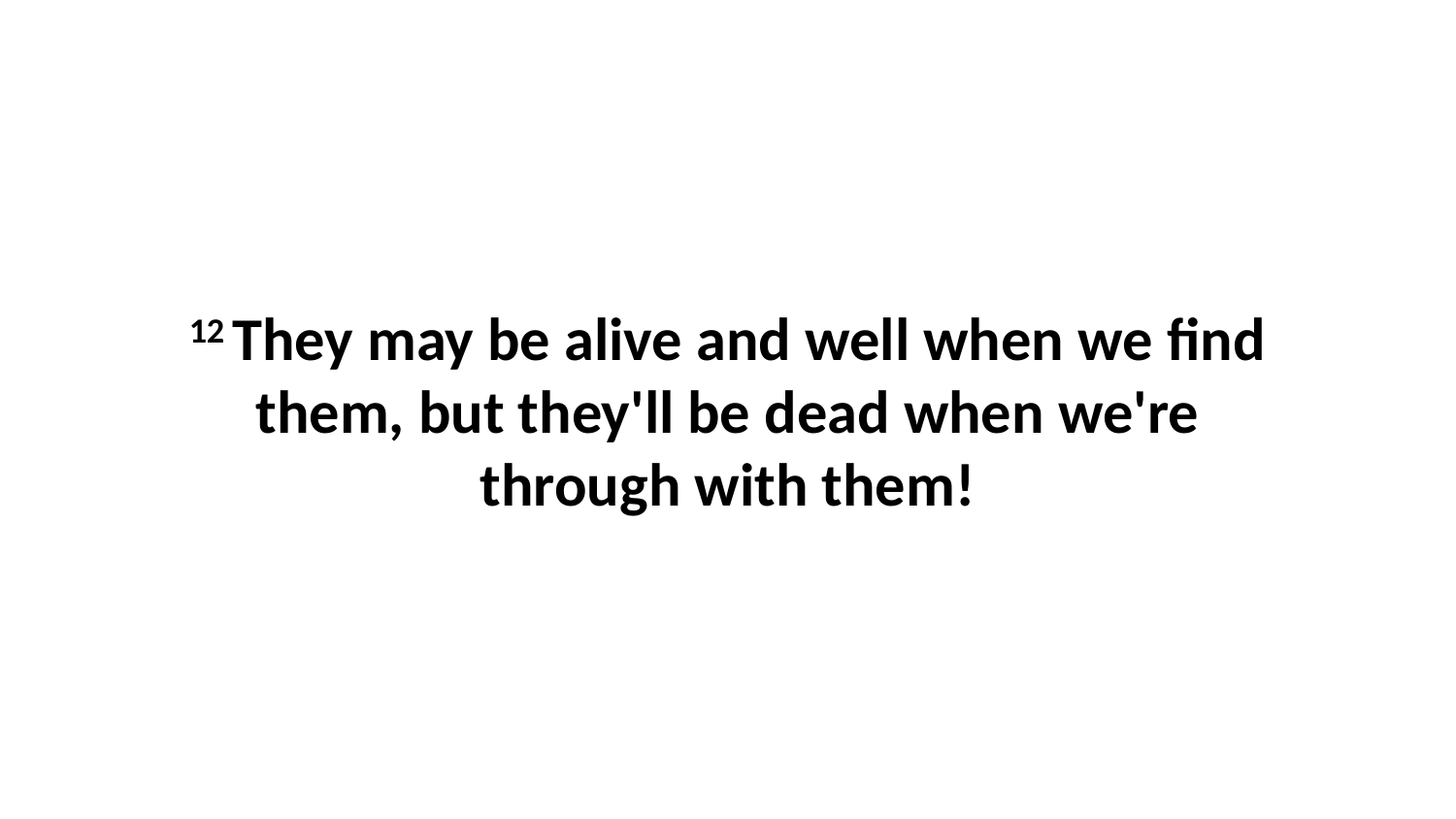

12 They may be alive and well when we find them, but they'll be dead when we're through with them!